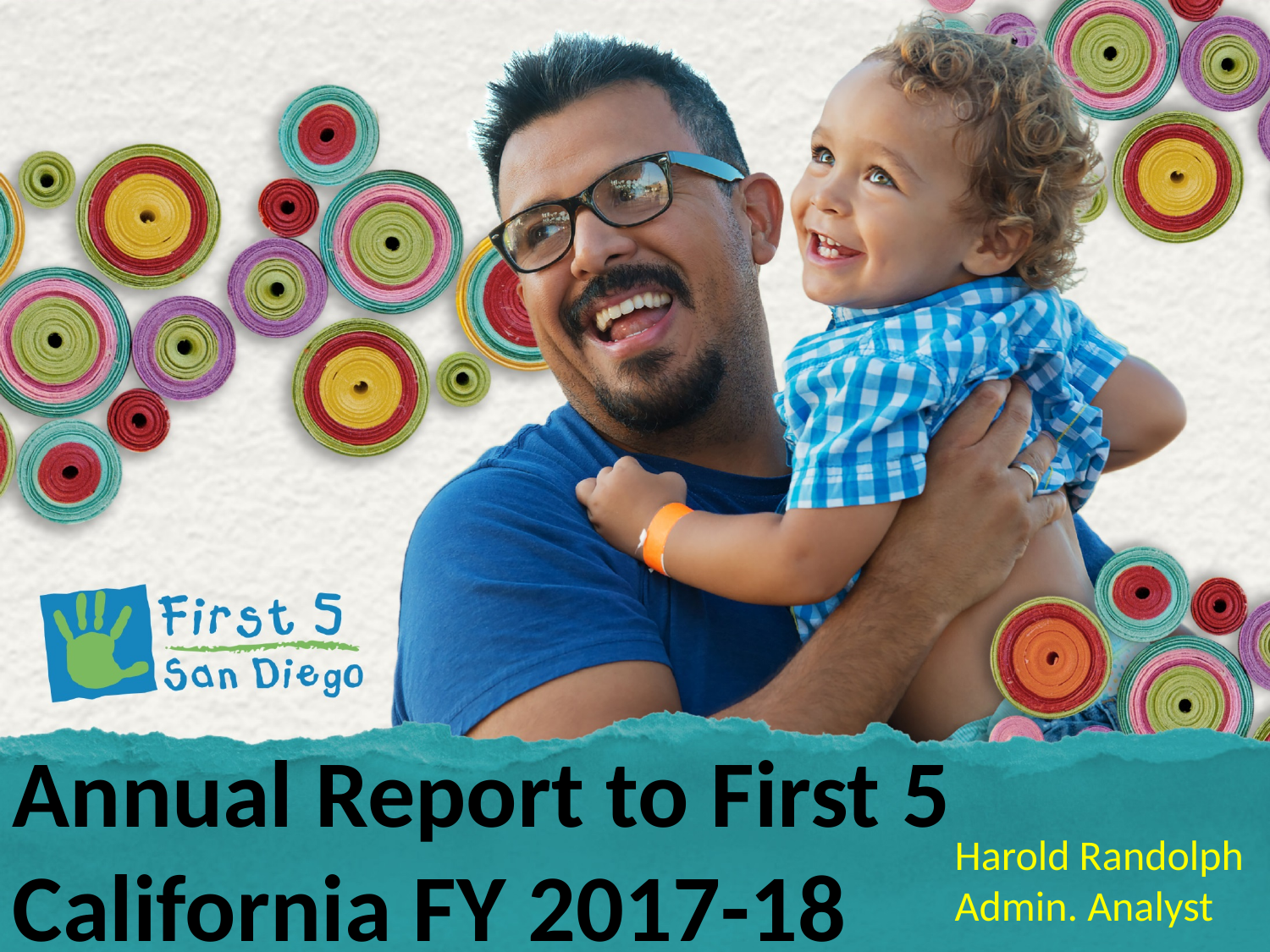

Annual Report to First 5 California FY 2017-18
Harold Randolph
Admin. Analyst